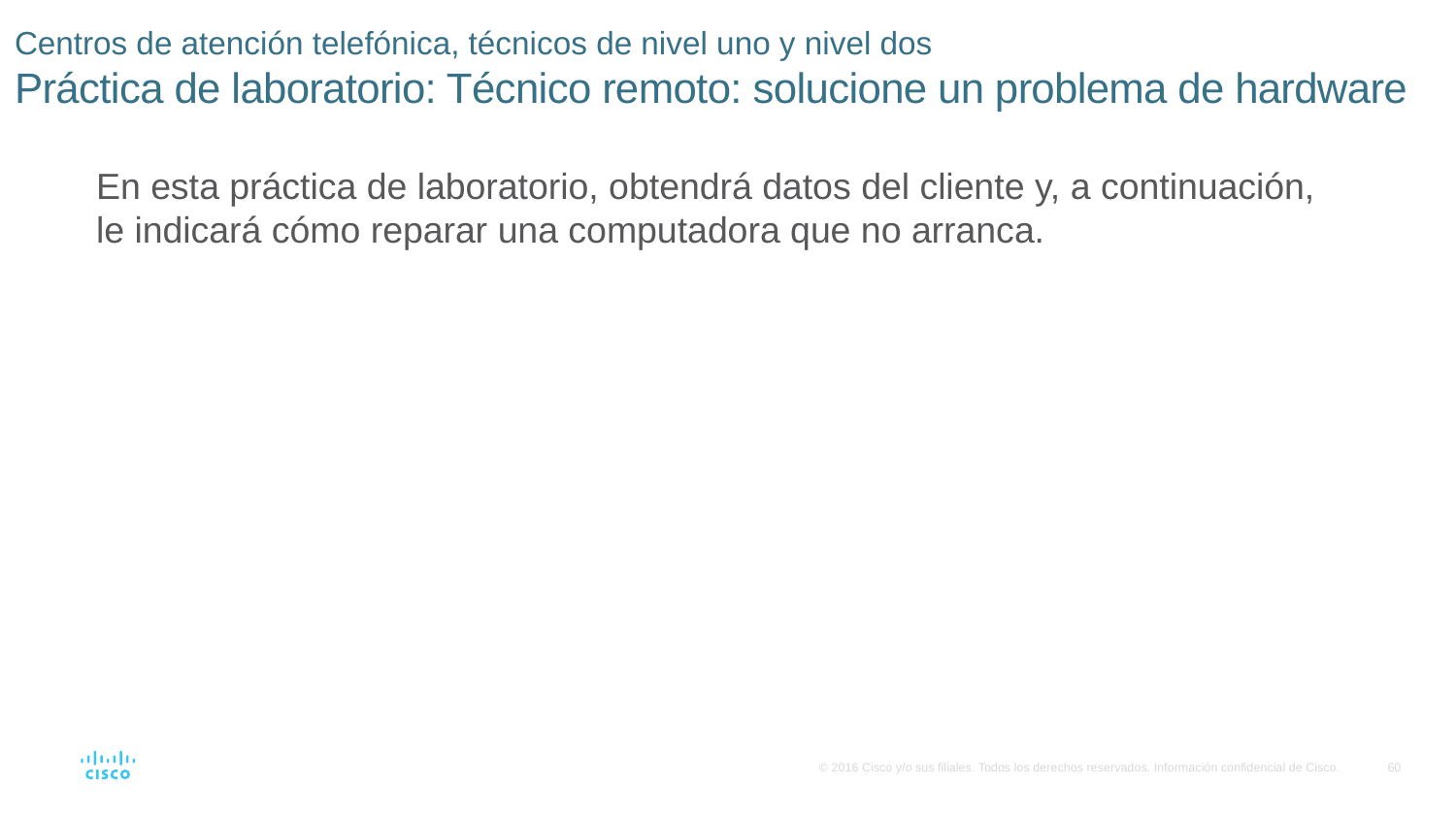

# Centros de atención telefónica, técnicos de nivel uno y nivel dos Práctica de laboratorio: Técnico remoto: solucione un problema de hardware
En esta práctica de laboratorio, obtendrá datos del cliente y, a continuación, le indicará cómo reparar una computadora que no arranca.